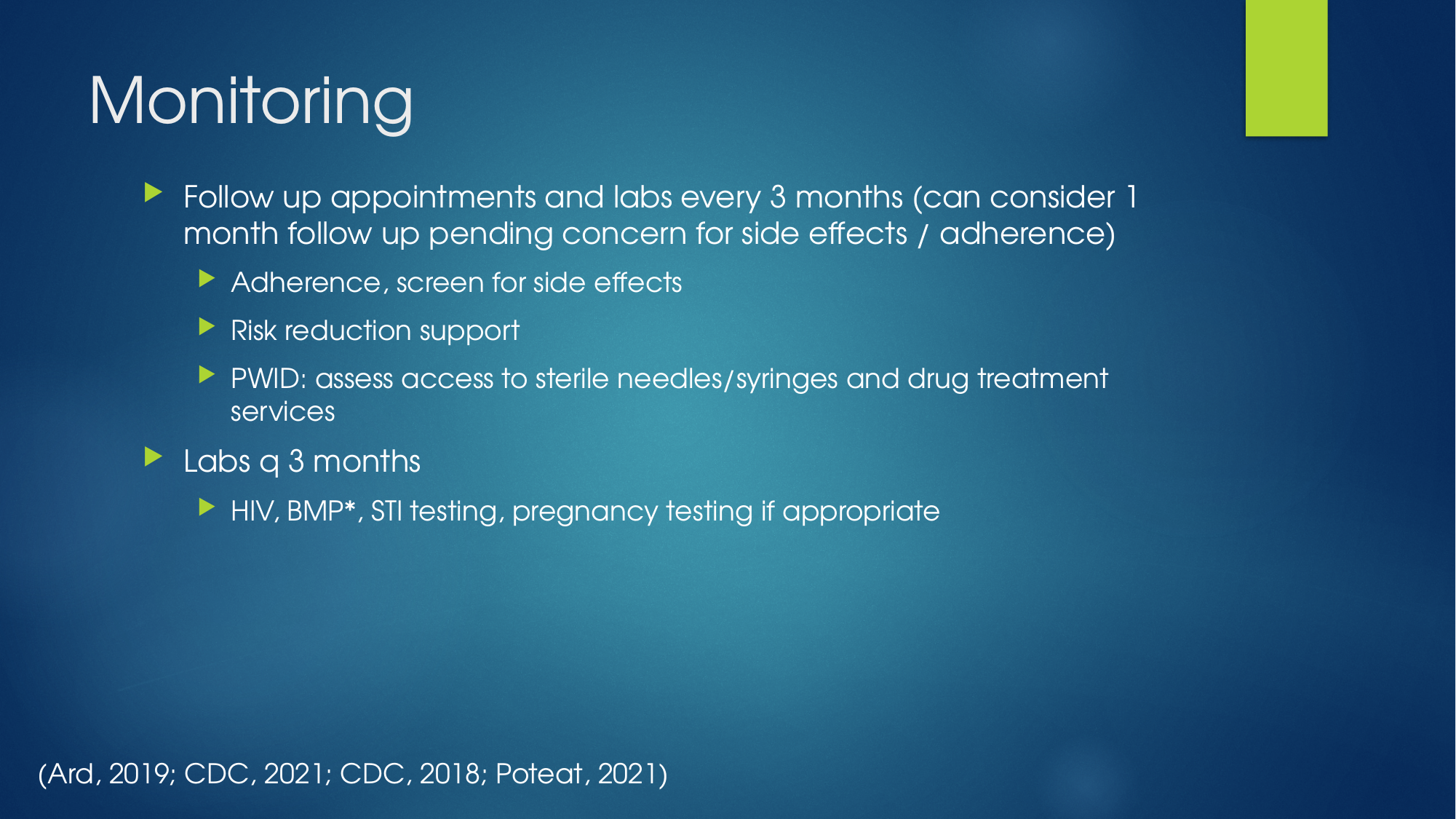

# Monitoring
Follow up appointments and labs every 3 months (can consider 1 month follow up pending concern for side effects / adherence)
Adherence, screen for side effects
Risk reduction support
PWID: assess access to sterile needles/syringes and drug treatment services
Labs q 3 months
HIV, BMP*, STI testing, pregnancy testing if appropriate
(Ard, 2019; CDC, 2021; CDC, 2018; Poteat, 2021)